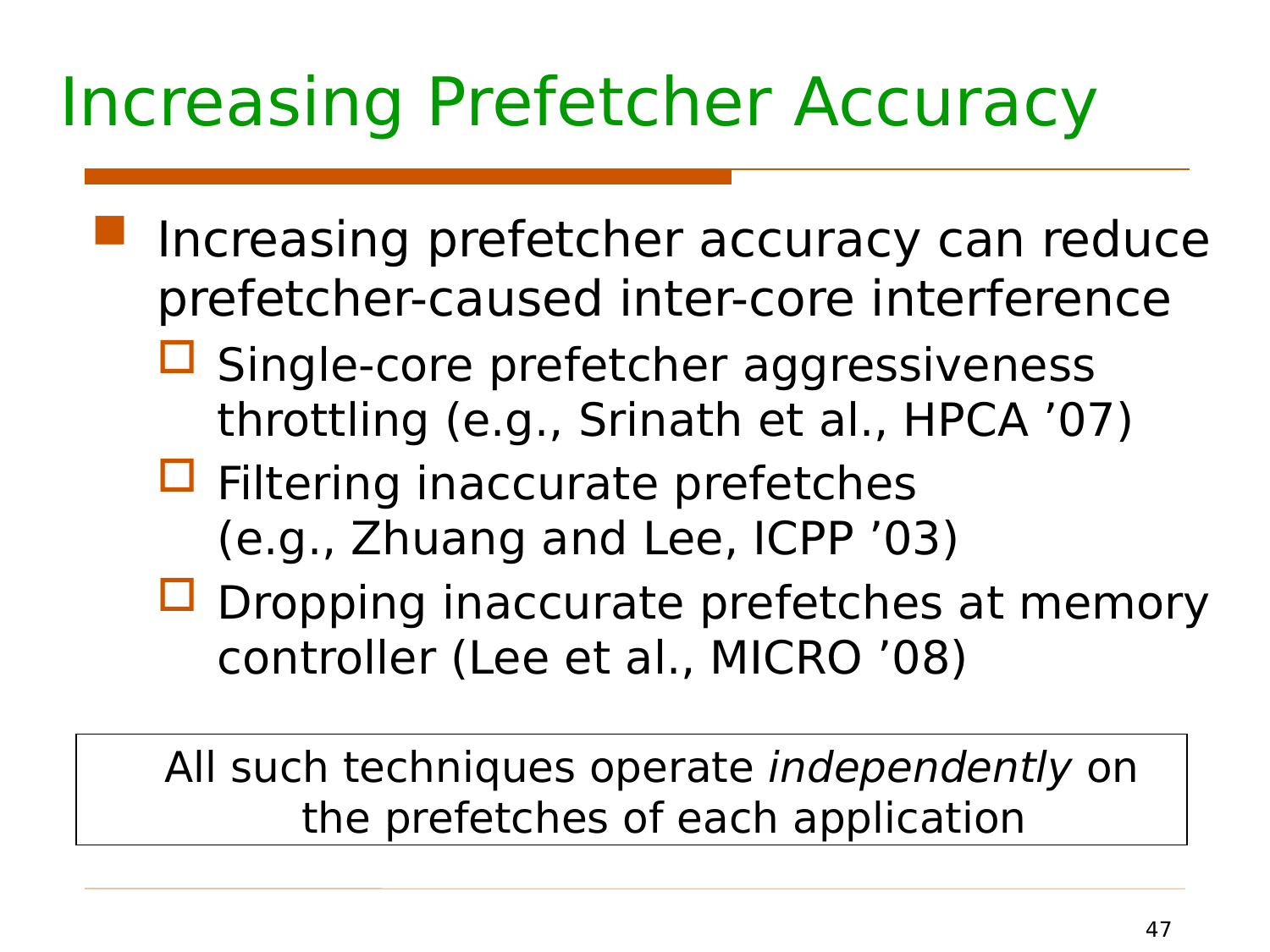

# Increasing Prefetcher Accuracy
Increasing prefetcher accuracy can reduce prefetcher-caused inter-core interference
Single-core prefetcher aggressiveness throttling (e.g., Srinath et al., HPCA ’07)
Filtering inaccurate prefetches
(e.g., Zhuang and Lee, ICPP ’03)
Dropping inaccurate prefetches at memory controller (Lee et al., MICRO ’08)

   All such techniques operate independently on the prefetches of each application
47